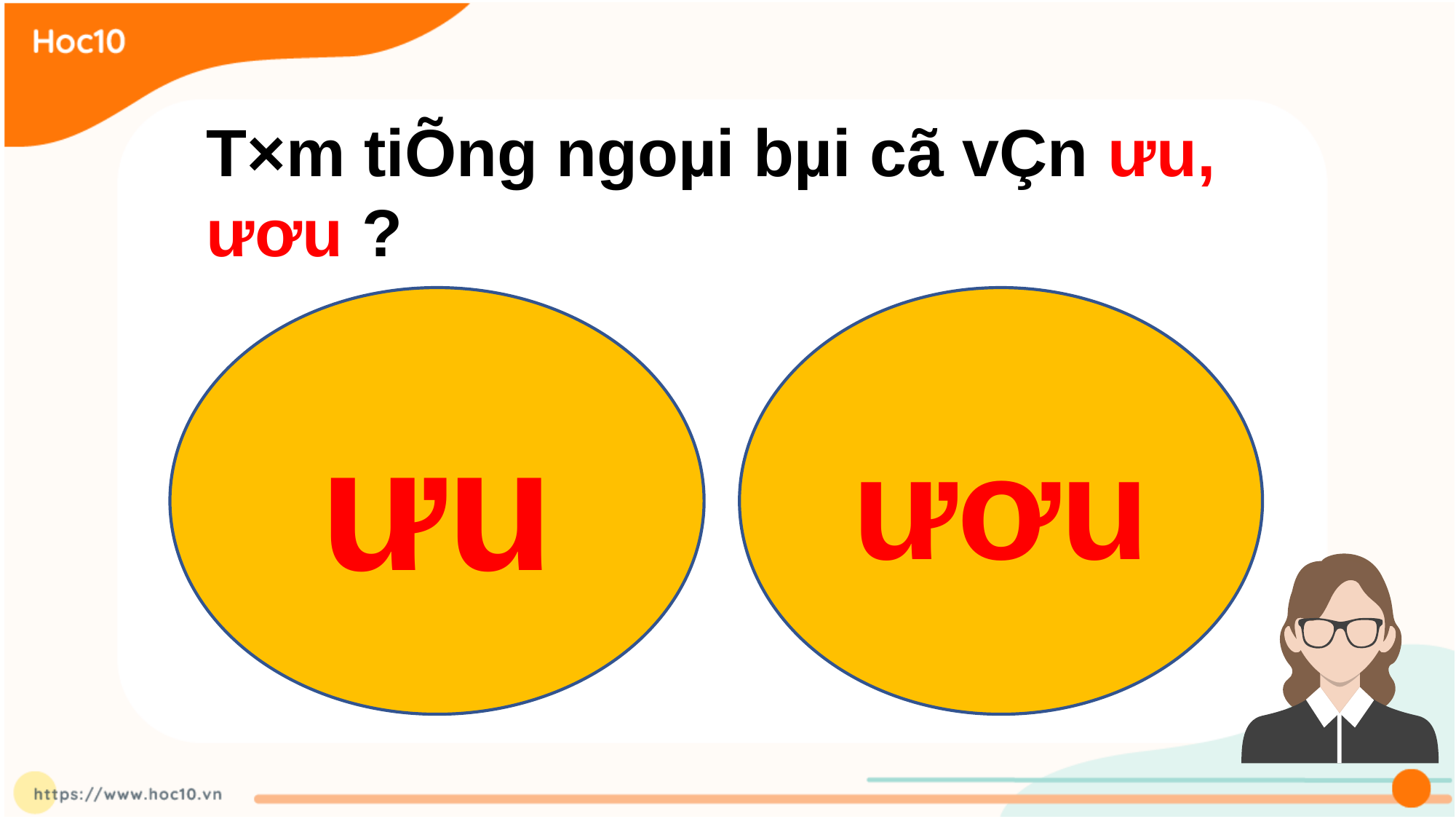

T×m tiÕng ngoµi bµi cã vÇn ưu, ươu ?
ưu
ươu